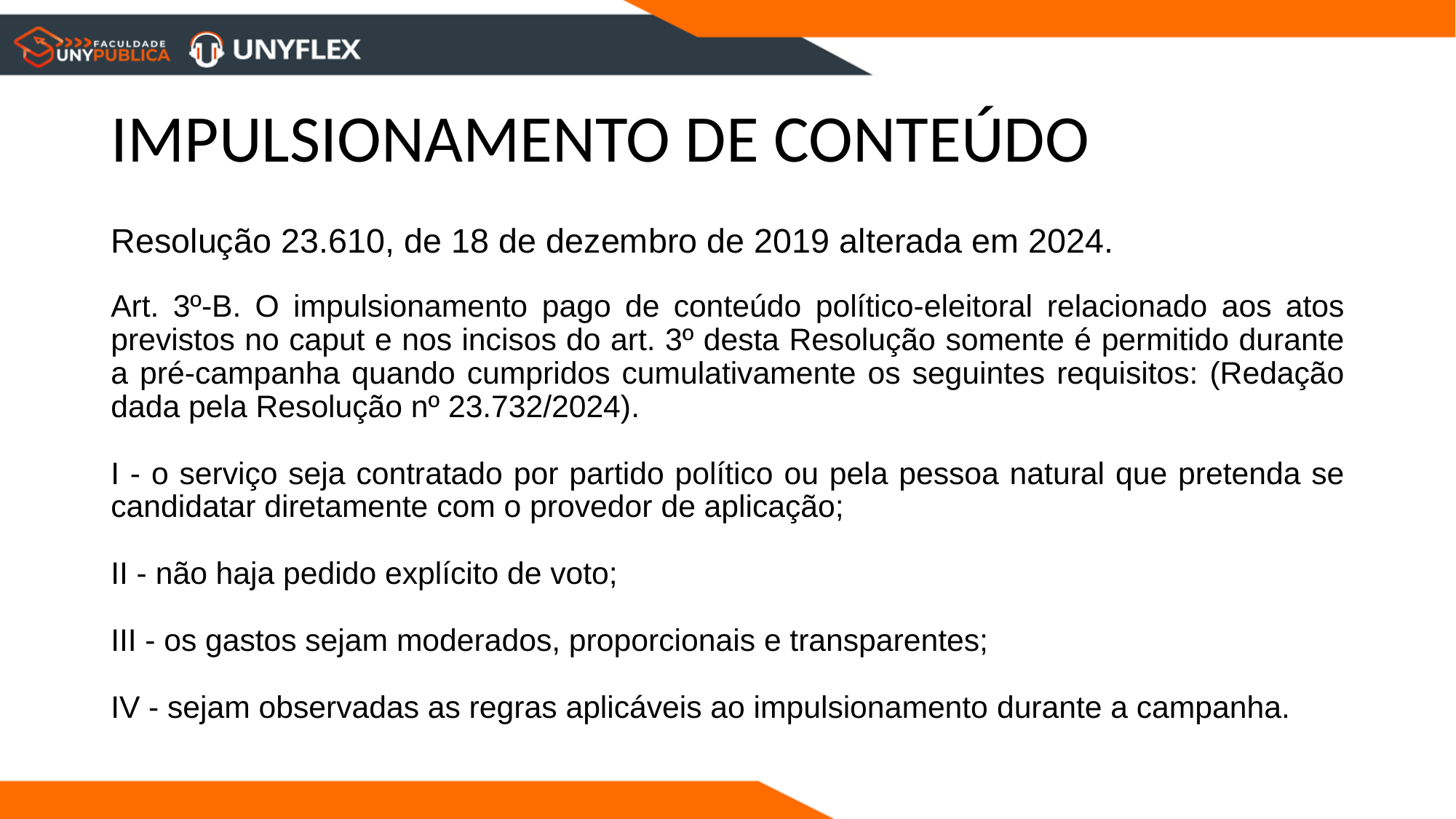

# IMPULSIONAMENTO DE CONTEÚDO
Resolução 23.610, de 18 de dezembro de 2019 alterada em 2024.

Art. 3º-B. O impulsionamento pago de conteúdo político-eleitoral relacionado aos atos previstos no caput e nos incisos do art. 3º desta Resolução somente é permitido durante a pré-campanha quando cumpridos cumulativamente os seguintes requisitos: (Redação dada pela Resolução nº 23.732/2024).

I - o serviço seja contratado por partido político ou pela pessoa natural que pretenda se candidatar diretamente com o provedor de aplicação;

II - não haja pedido explícito de voto;

III - os gastos sejam moderados, proporcionais e transparentes;

IV - sejam observadas as regras aplicáveis ao impulsionamento durante a campanha.